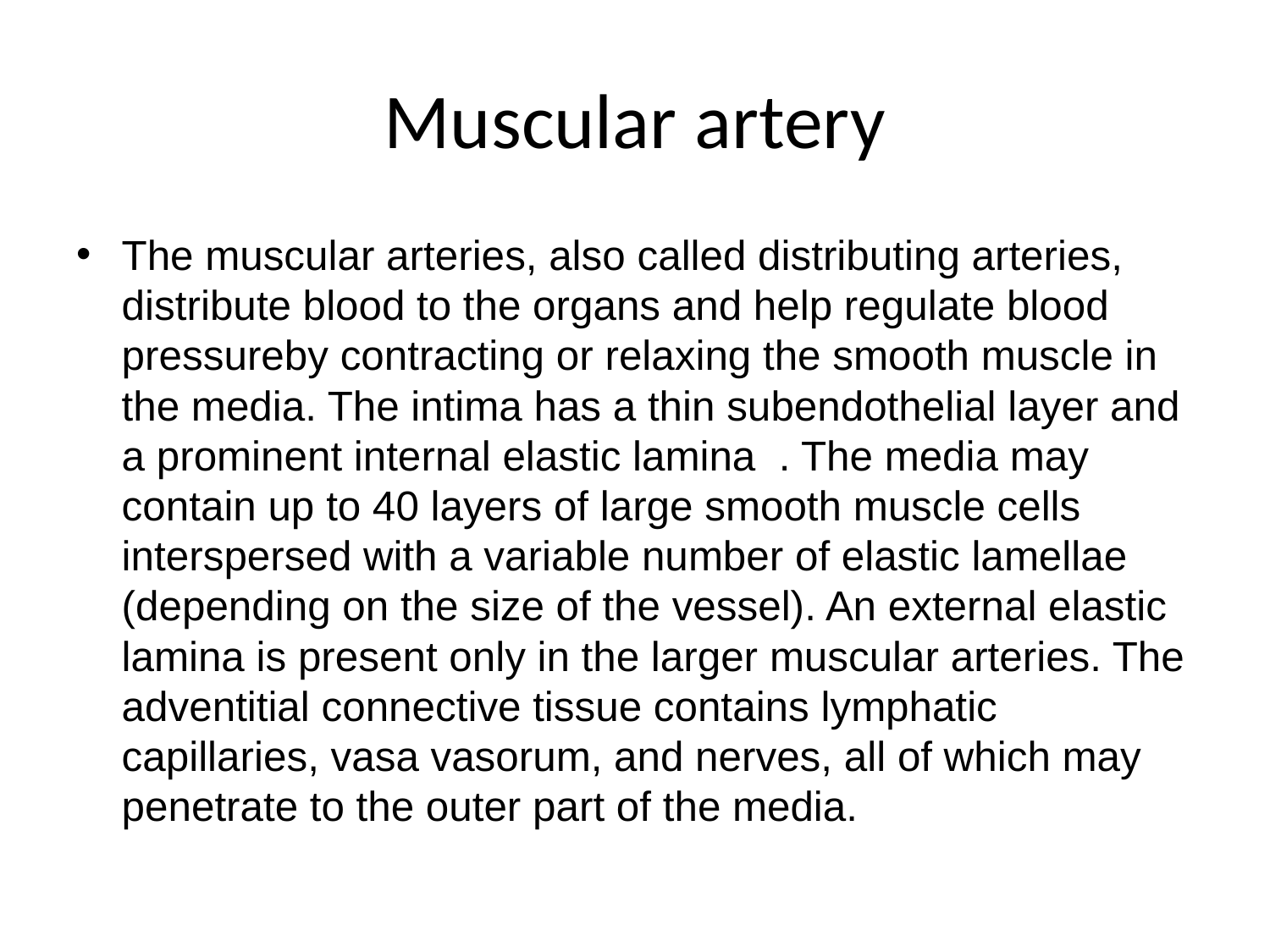

# Muscular artery
The muscular arteries, also called distributing arteries, distribute blood to the organs and help regulate blood pressureby contracting or relaxing the smooth muscle in the media. The intima has a thin subendothelial layer and a prominent internal elastic lamina  . The media may contain up to 40 layers of large smooth muscle cells interspersed with a variable number of elastic lamellae (depending on the size of the vessel). An external elastic lamina is present only in the larger muscular arteries. The adventitial connective tissue contains lymphatic capillaries, vasa vasorum, and nerves, all of which may penetrate to the outer part of the media.